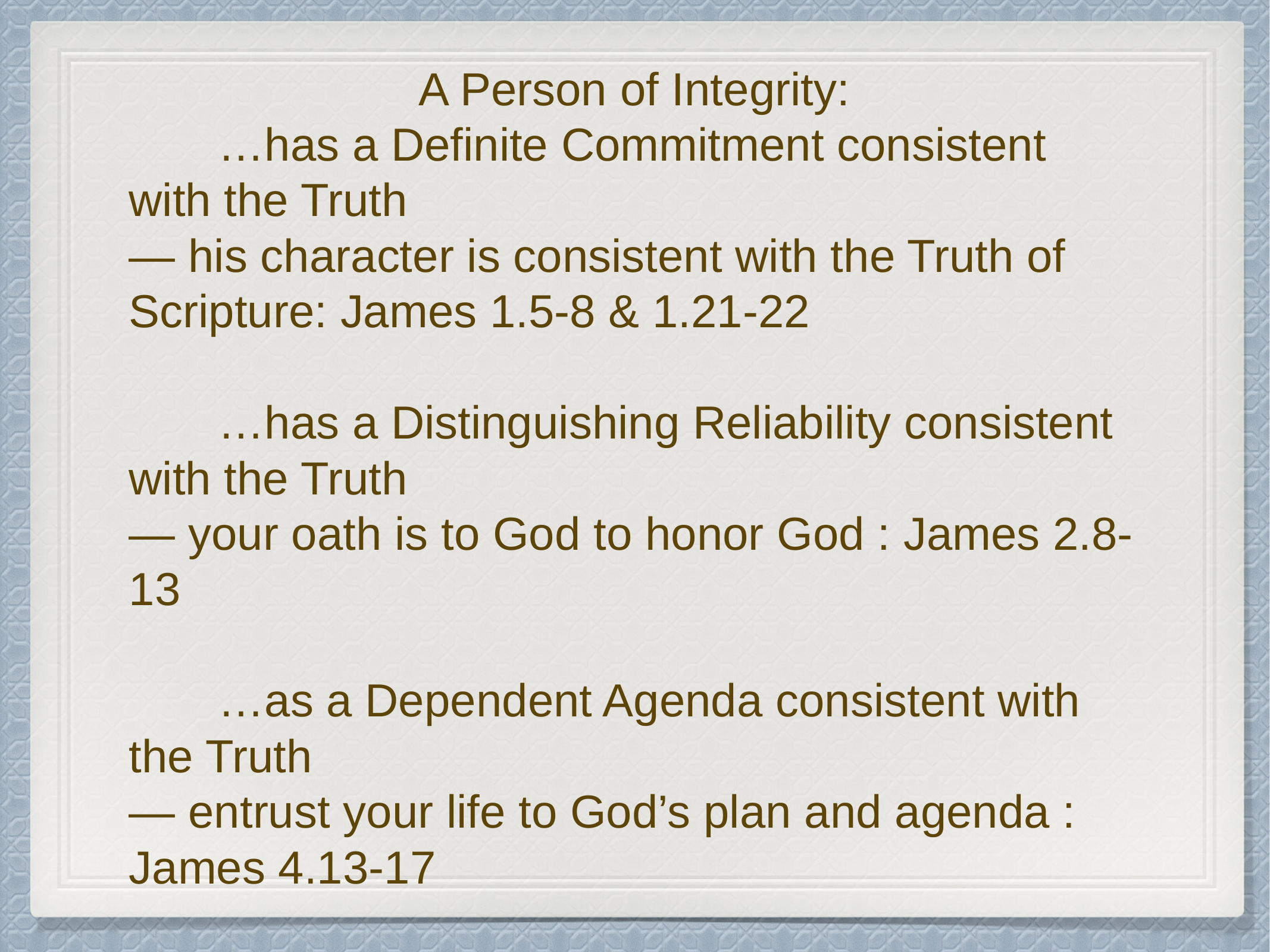

# A Person of Integrity:
	…has a Definite Commitment consistent with the Truth
— his character is consistent with the Truth of Scripture: James 1.5-8 & 1.21-22

	…has a Distinguishing Reliability consistent with the Truth
— your oath is to God to honor God : James 2.8-13

	…as a Dependent Agenda consistent with the Truth
— entrust your life to God’s plan and agenda : James 4.13-17